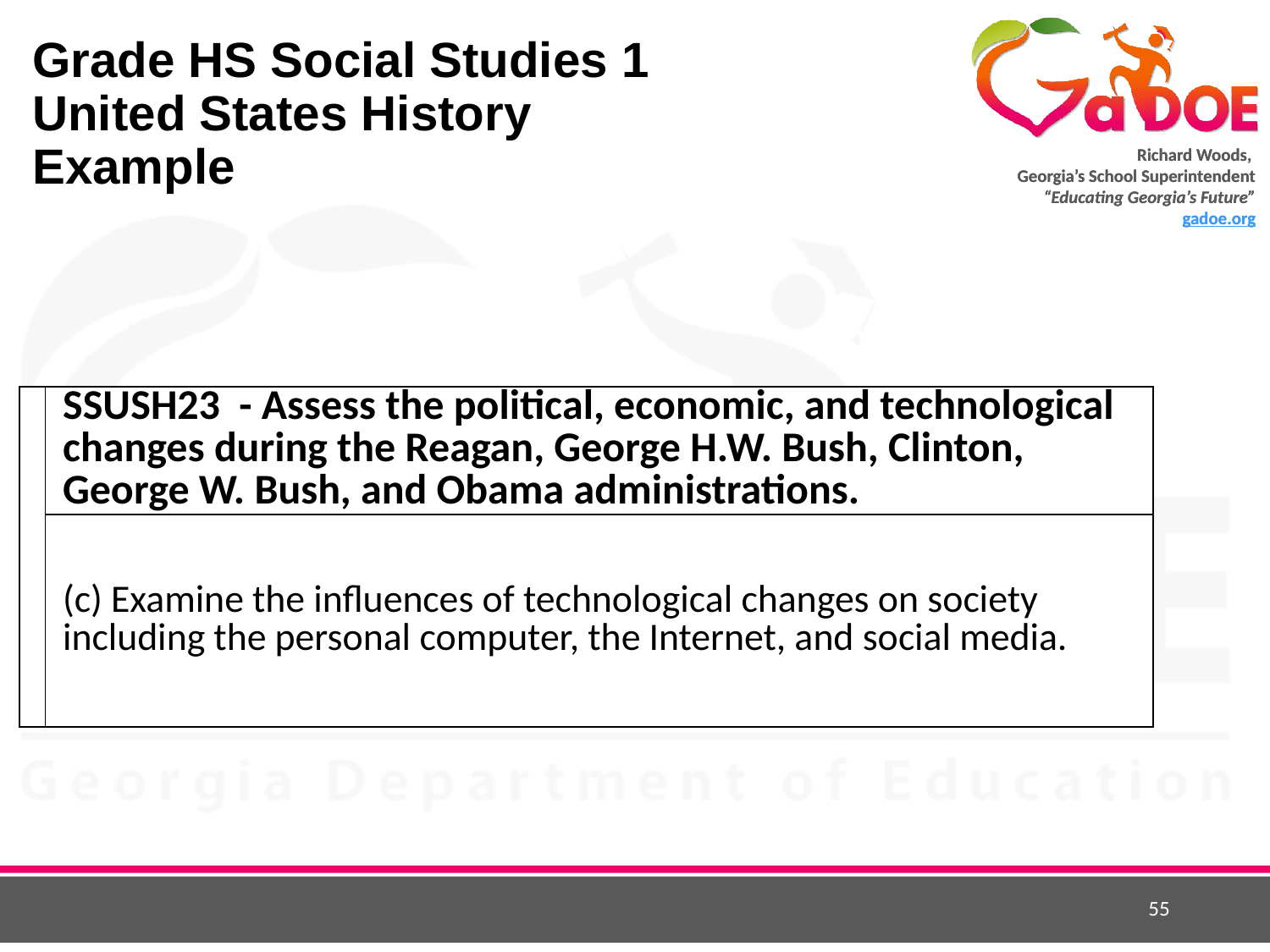

# Grade HS Social Studies 1 United States History Example
|  | SSUSH23 - Assess the political, economic, and technological changes during the Reagan, George H.W. Bush, Clinton, George W. Bush, and Obama administrations. |
| --- | --- |
|  | (c) Examine the influences of technological changes on society including the personal computer, the Internet, and social media. |
55